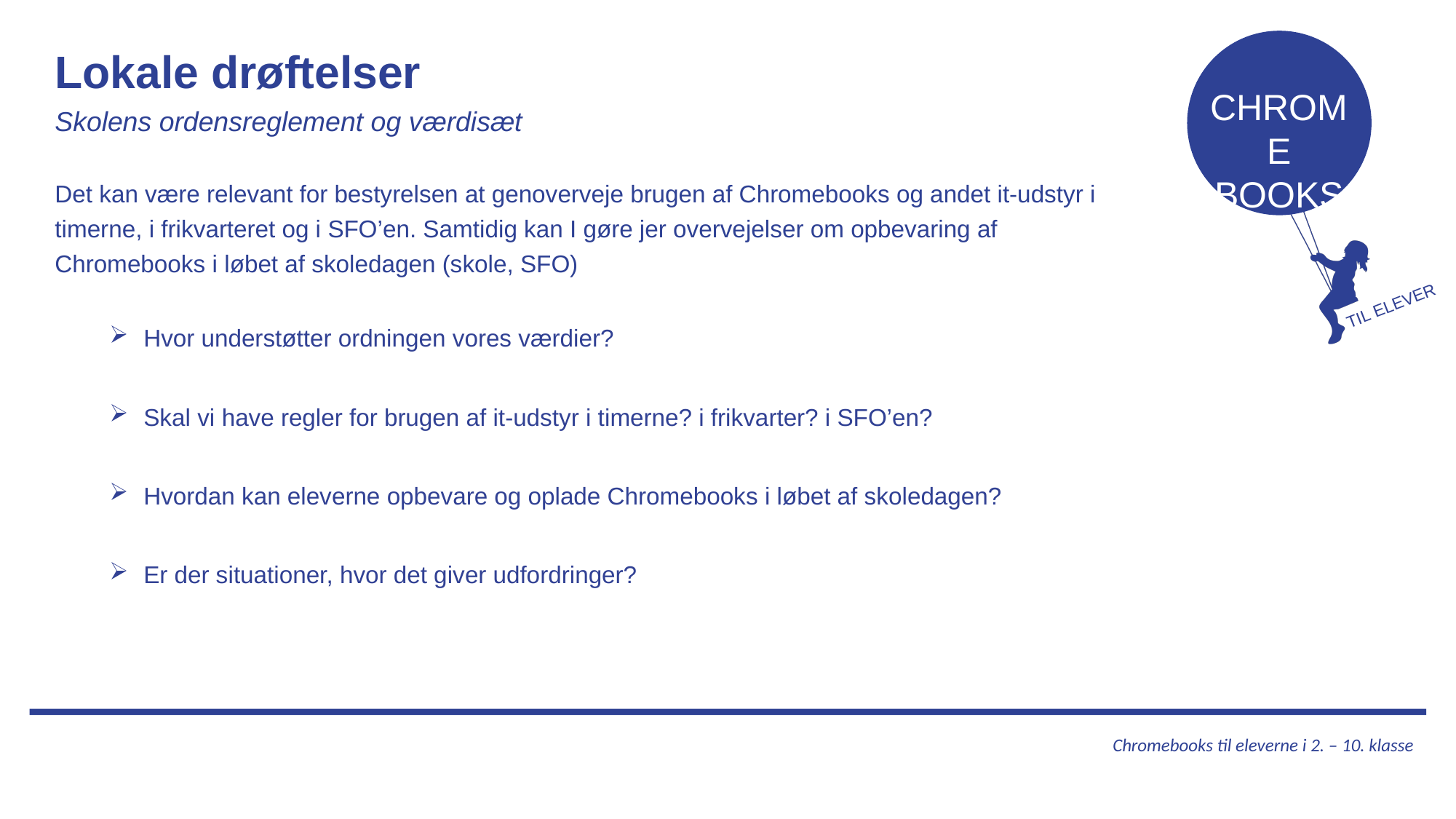

Lokale drøftelser
Skolens ordensreglement og værdisæt
Det kan være relevant for bestyrelsen at genoverveje brugen af Chromebooks og andet it-udstyr i timerne, i frikvarteret og i SFO’en. Samtidig kan I gøre jer overvejelser om opbevaring af Chromebooks i løbet af skoledagen (skole, SFO)

Hvor understøtter ordningen vores værdier?

Skal vi have regler for brugen af it-udstyr i timerne? i frikvarter? i SFO’en?

Hvordan kan eleverne opbevare og oplade Chromebooks i løbet af skoledagen?

Er der situationer, hvor det giver udfordringer?